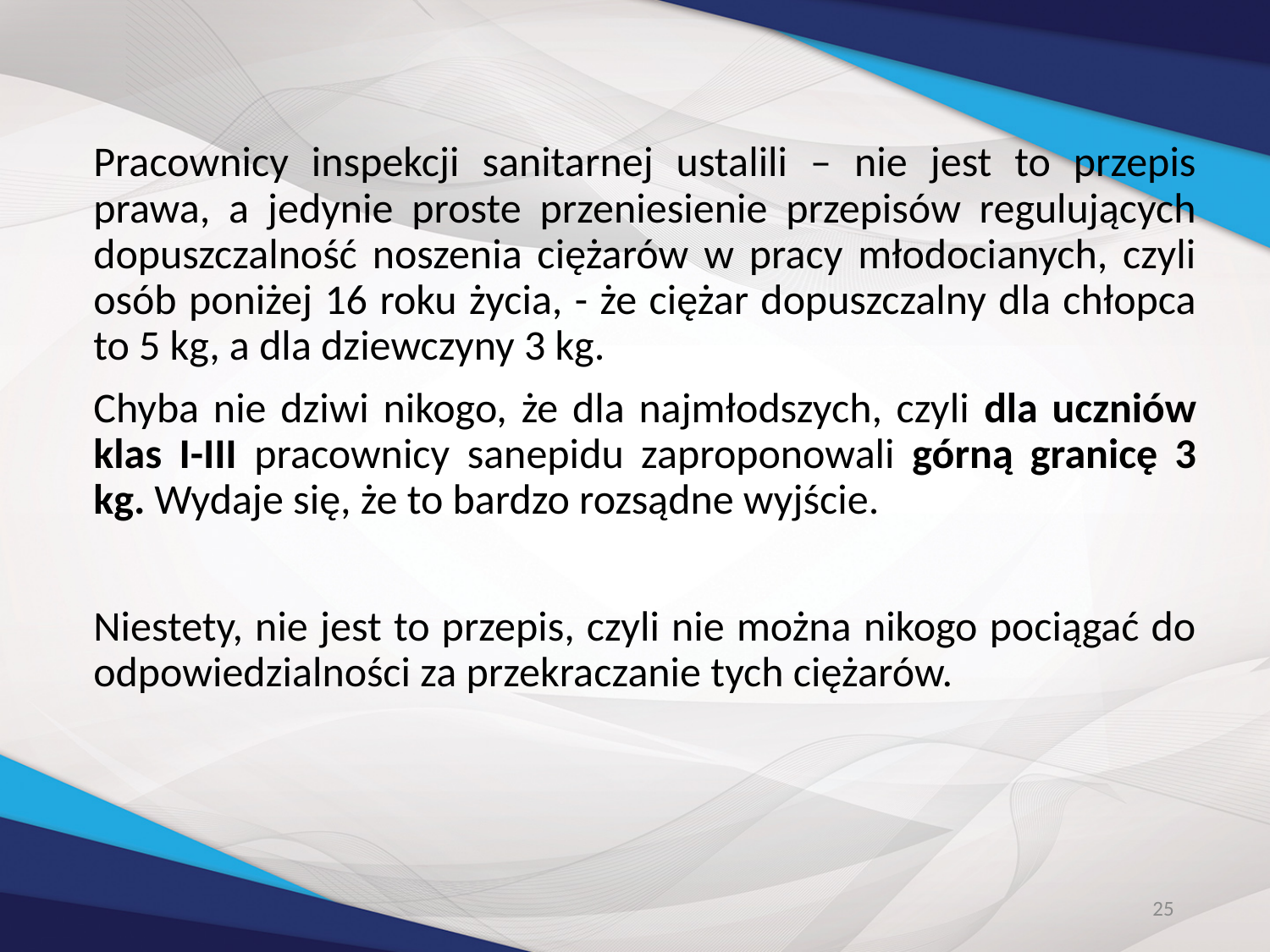

Pracownicy inspekcji sanitarnej ustalili – nie jest to przepis prawa, a jedynie proste przeniesienie przepisów regulujących dopuszczalność noszenia ciężarów w pracy młodocianych, czyli osób poniżej 16 roku życia, - że ciężar dopuszczalny dla chłopca to 5 kg, a dla dziewczyny 3 kg.
Chyba nie dziwi nikogo, że dla najmłodszych, czyli dla uczniów klas I-III pracownicy sanepidu zaproponowali górną granicę 3 kg. Wydaje się, że to bardzo rozsądne wyjście.

Niestety, nie jest to przepis, czyli nie można nikogo pociągać do odpowiedzialności za przekraczanie tych ciężarów.

25